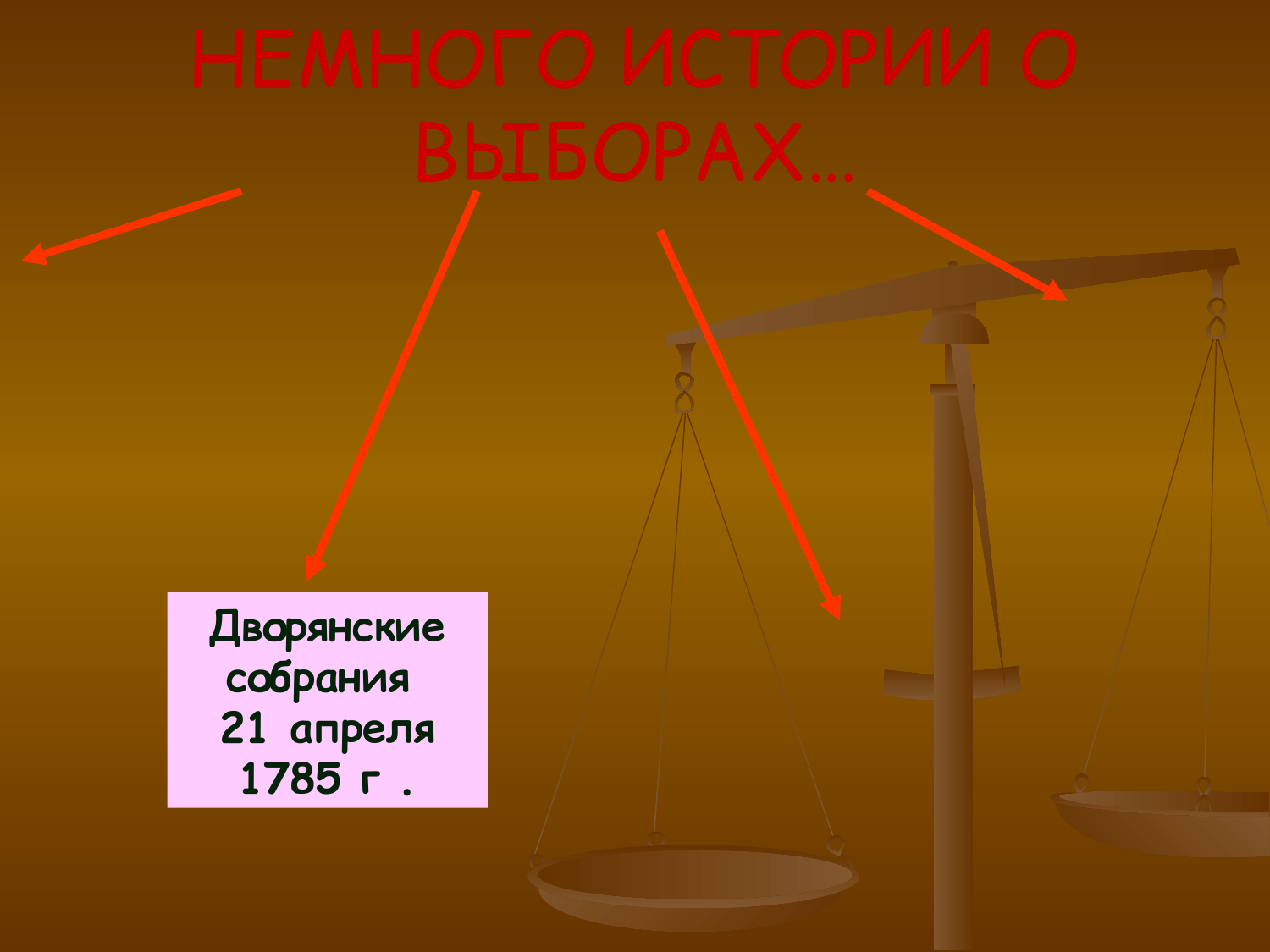

НЕМНОГО ИСТОРИИ О ВЫБОРАХ…

Дворянские собрания
21 апреля 1785 г .